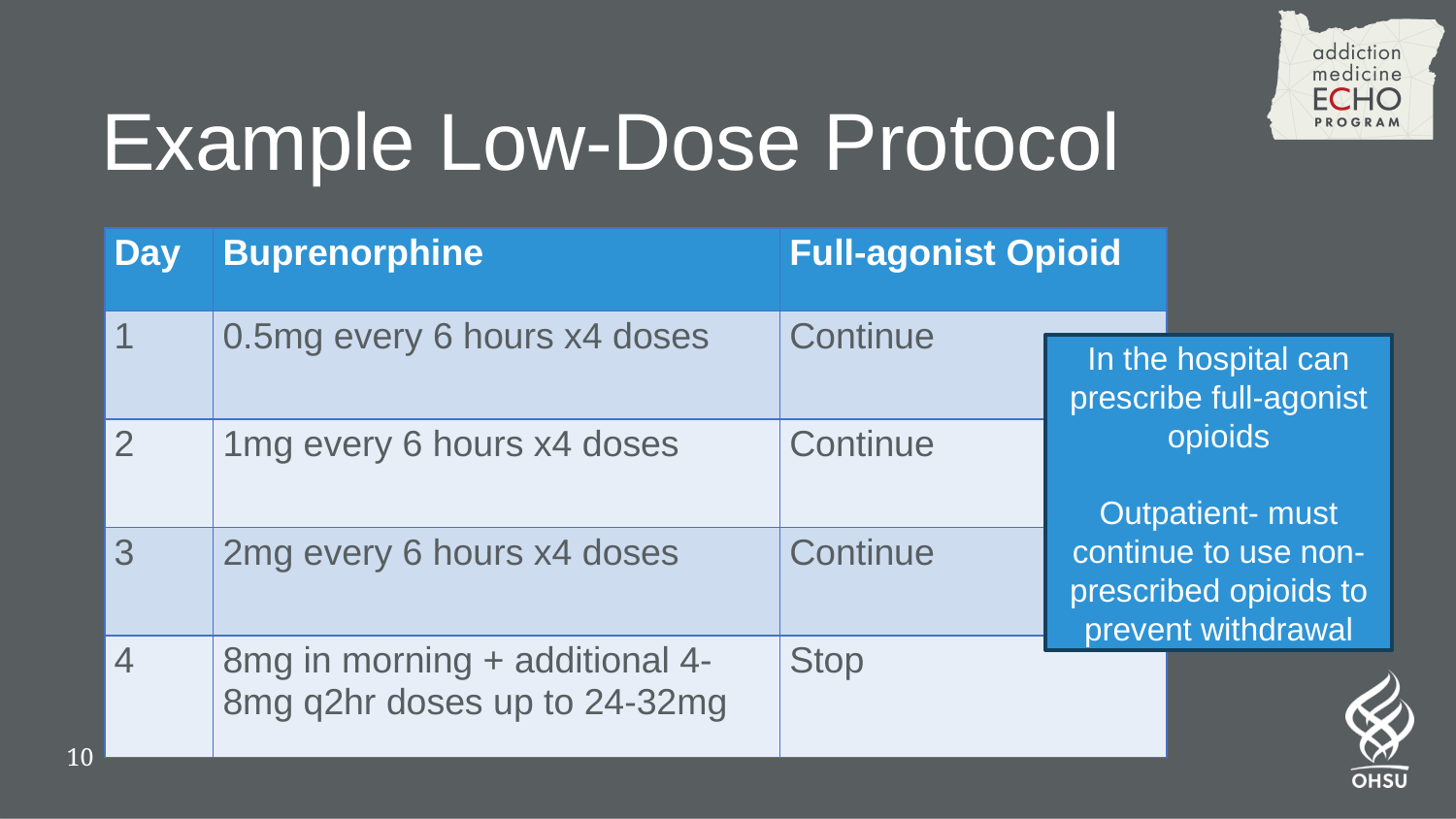

# Example Low-Dose Protocol
| Day ​ | Buprenorphine ​ | Full-agonist Opioid ​ |
| --- | --- | --- |
| 1​ | 0.5mg every 6 hours x4 doses​ | Continue​ |
| 2​ | 1mg every 6 hours x4 doses ​ | Continue​ |
| 3​ | 2mg every 6 hours x4 doses ​ | Continue​ |
| 4​ | 8mg in morning + additional 4-8mg q2hr doses up to 24-32mg  ​ | Stop ​ |

In the hospital can prescribe full-agonist opioids

Outpatient- must continue to use non-prescribed opioids to prevent withdrawal